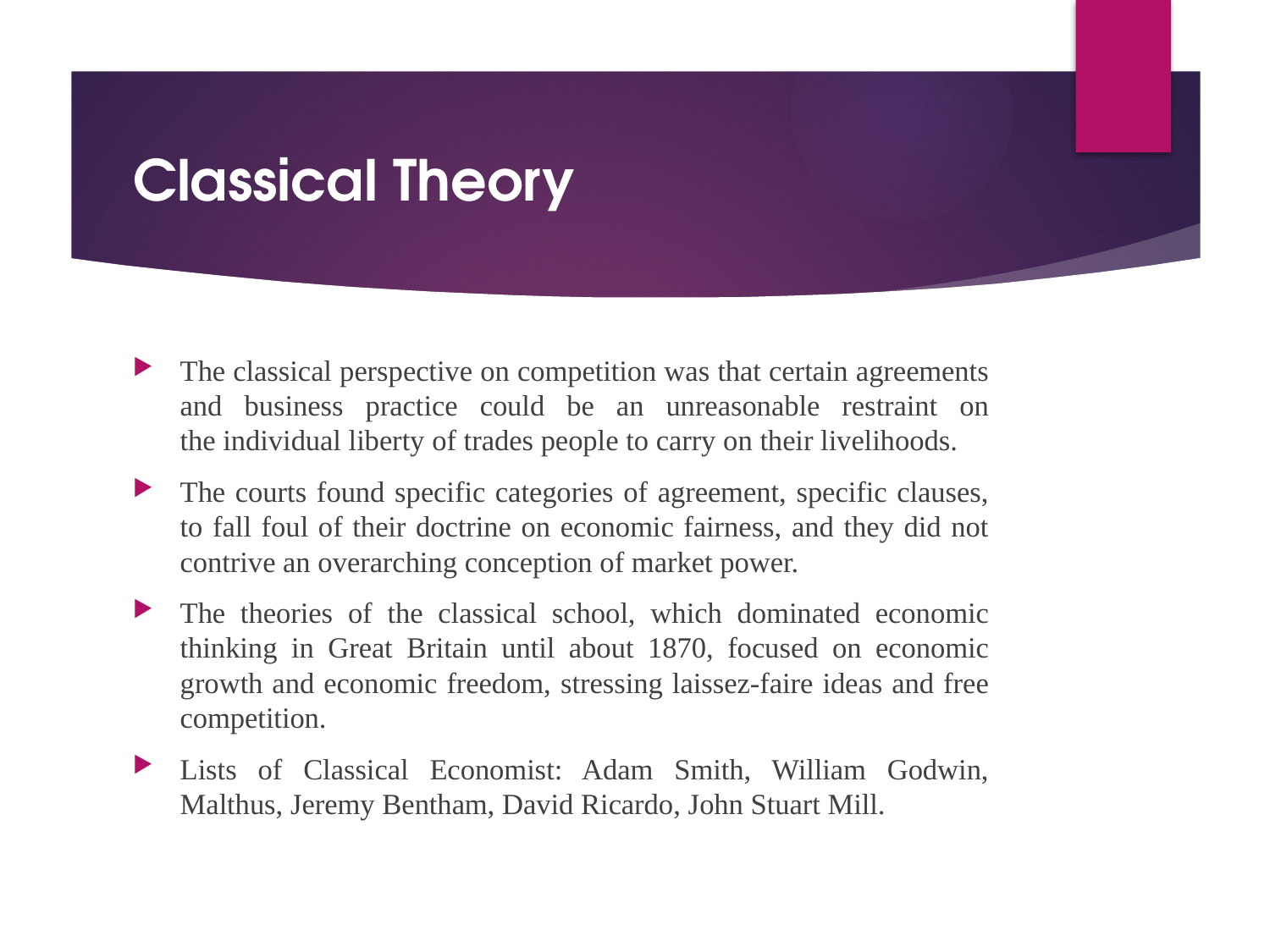

# Classical Theory
The classical perspective on competition was that certain agreements and business practice could be an unreasonable restraint on the individual liberty of trades people to carry on their livelihoods.
The courts found specific categories of agreement, specific clauses, to fall foul of their doctrine on economic fairness, and they did not contrive an overarching conception of market power.
The theories of the classical school, which dominated economic thinking in Great Britain until about 1870, focused on economic growth and economic freedom, stressing laissez-faire ideas and free competition.
Lists of Classical Economist: Adam Smith, William Godwin, Malthus, Jeremy Bentham, David Ricardo, John Stuart Mill.